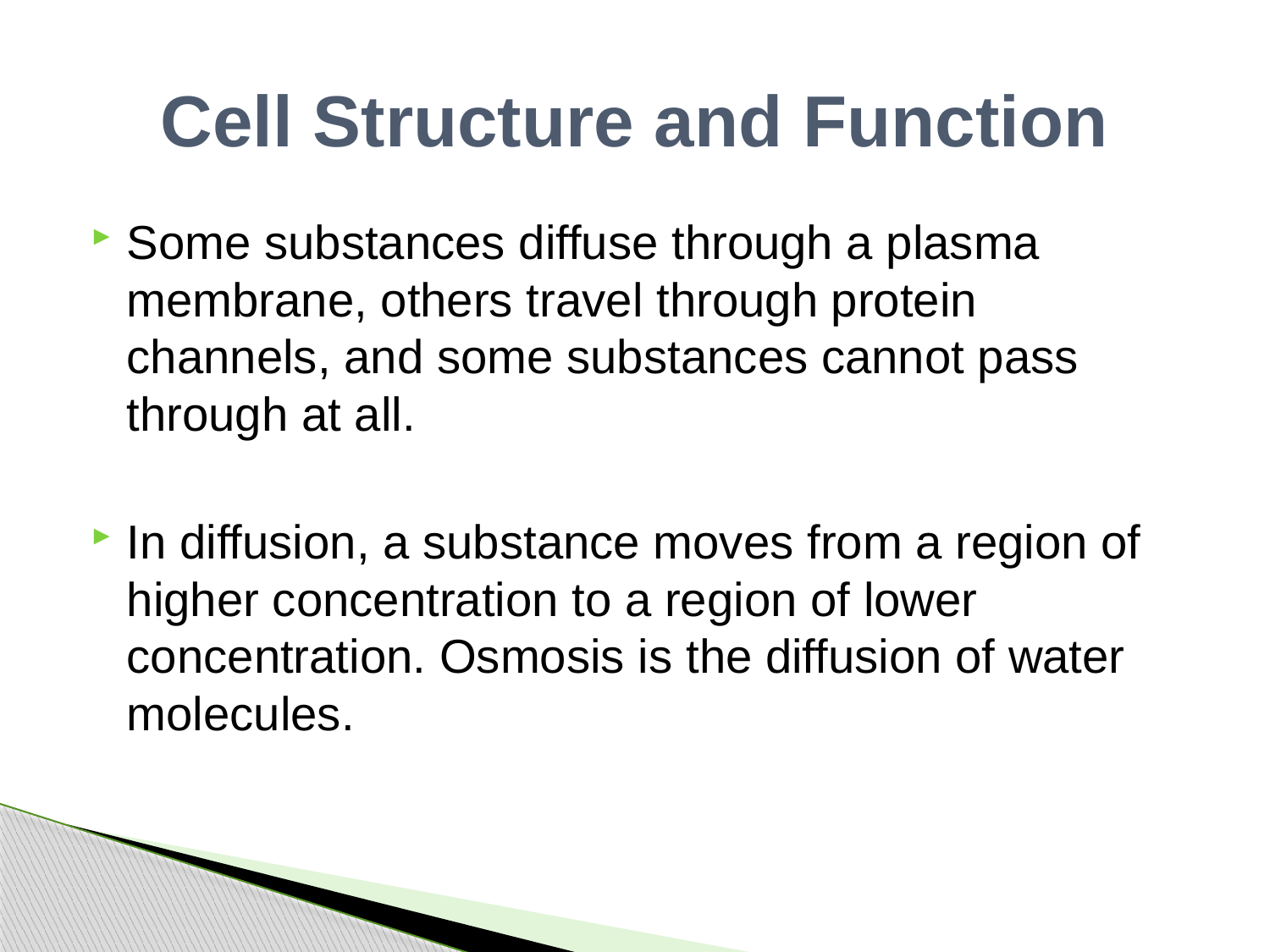

# Cell Structure and Function
Some substances diffuse through a plasma membrane, others travel through protein channels, and some substances cannot pass through at all.

In diffusion, a substance moves from a region of higher concentration to a region of lower concentration. Osmosis is the diffusion of water molecules.